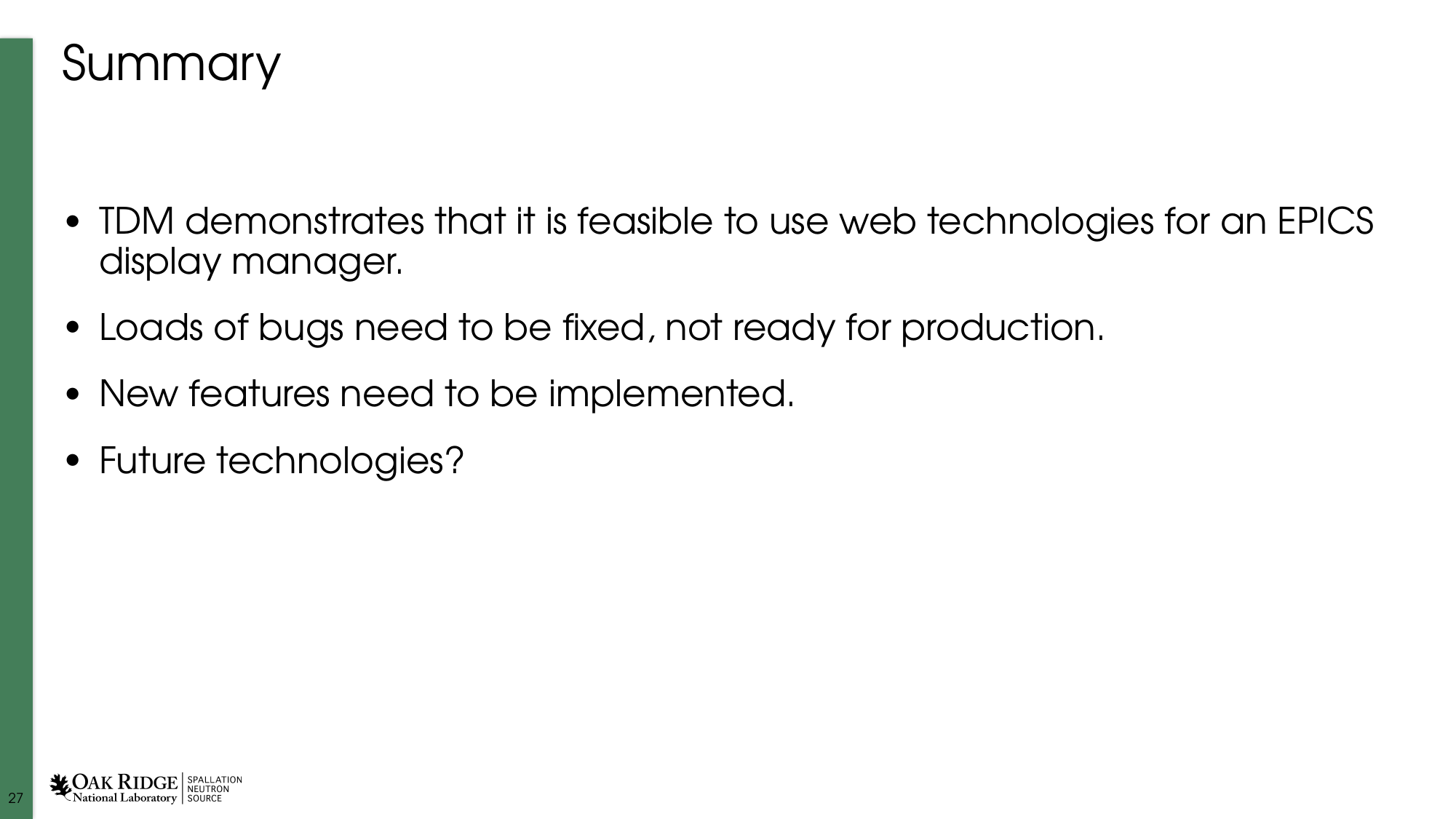

# Summary
TDM demonstrates that it is feasible to use web technologies for an EPICS display manager.
Loads of bugs need to be fixed, not ready for production.
New features need to be implemented.
Future technologies?